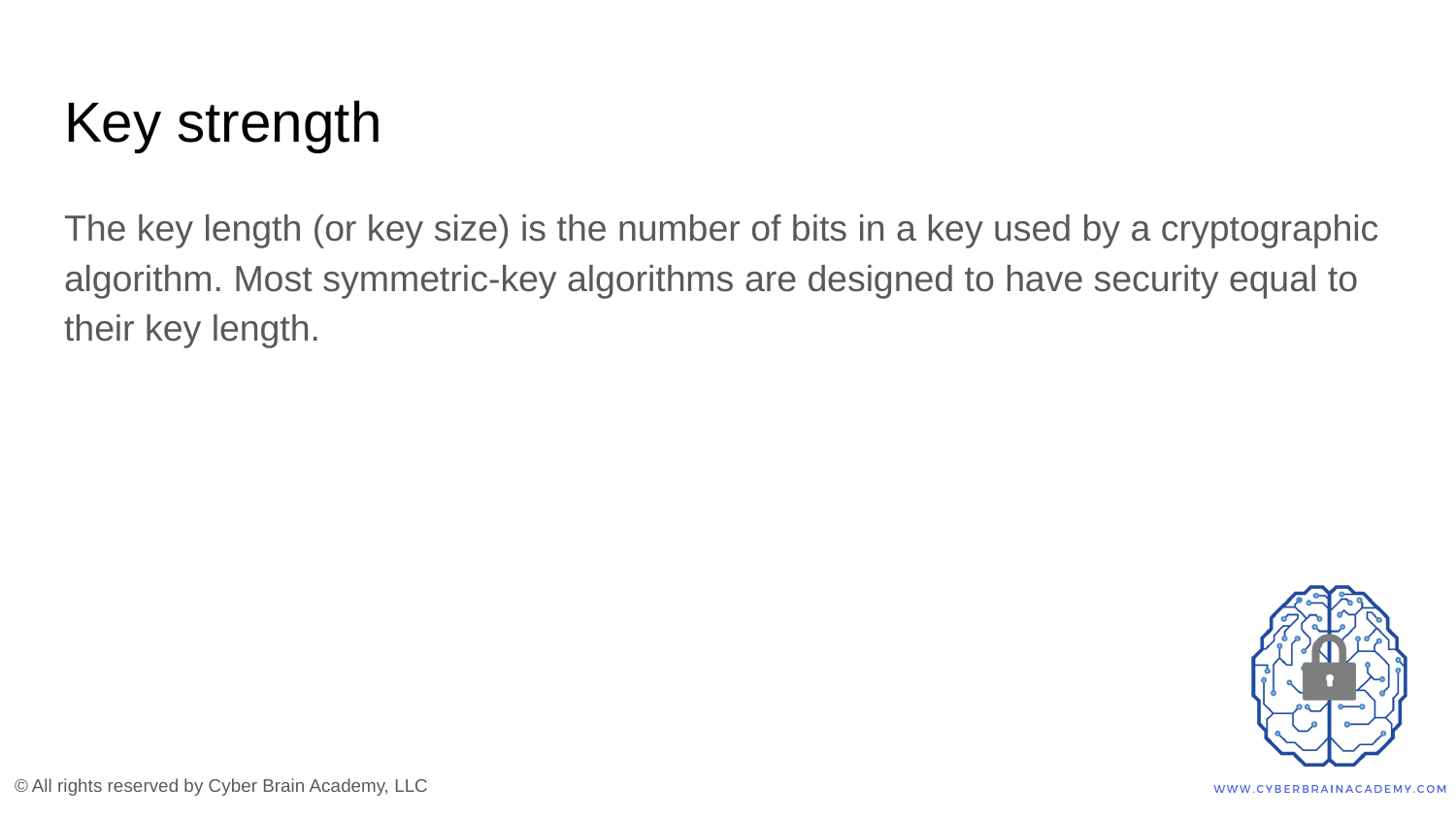

# Key strength
The key length (or key size) is the number of bits in a key used by a cryptographic algorithm. Most symmetric-key algorithms are designed to have security equal to their key length.